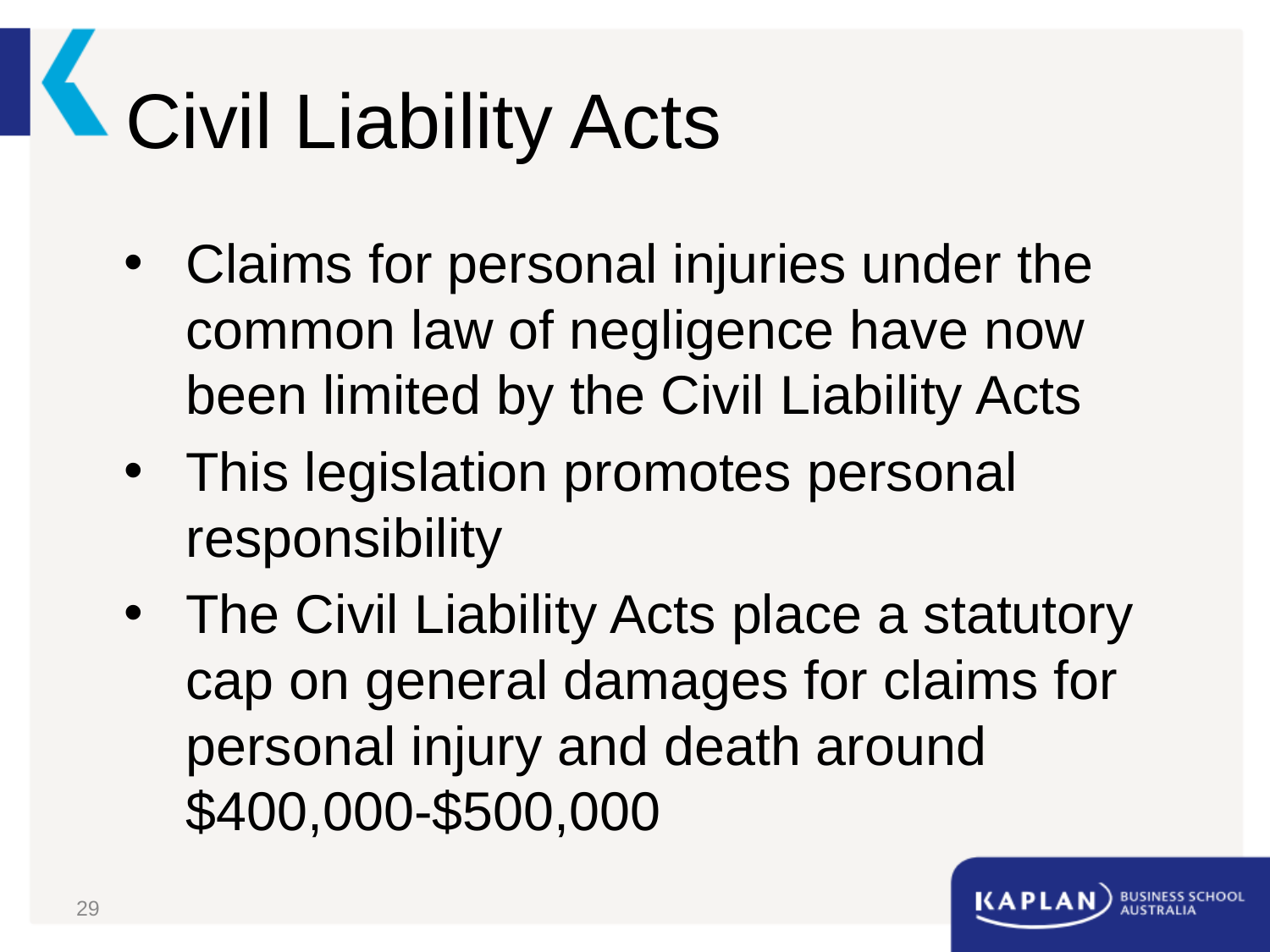

# Civil Liability Acts
Claims for personal injuries under the common law of negligence have now been limited by the Civil Liability Acts
This legislation promotes personal responsibility
The Civil Liability Acts place a statutory cap on general damages for claims for personal injury and death around $400,000-$500,000
29